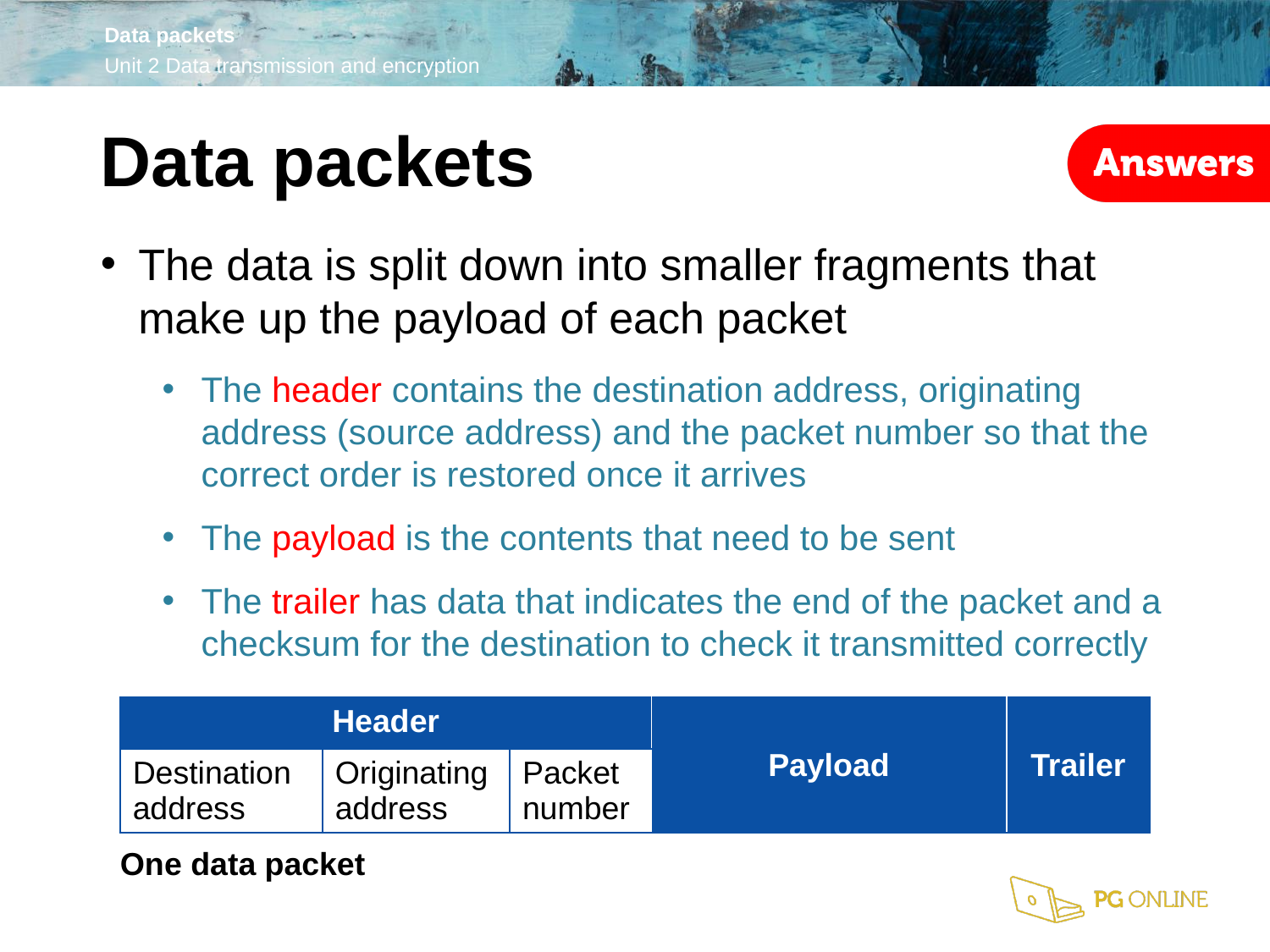

Data packets
The data is split down into smaller fragments that make up the payload of each packet
The header contains the destination address, originating address (source address) and the packet number so that the correct order is restored once it arrives
The payload is the contents that need to be sent
The trailer has data that indicates the end of the packet and a checksum for the destination to check it transmitted correctly

| Header |  |  | Payload | Trailer |
| --- | --- | --- | --- | --- |
| Destination address | Originating address | Packet number | Payload | Trailer |
One data packet